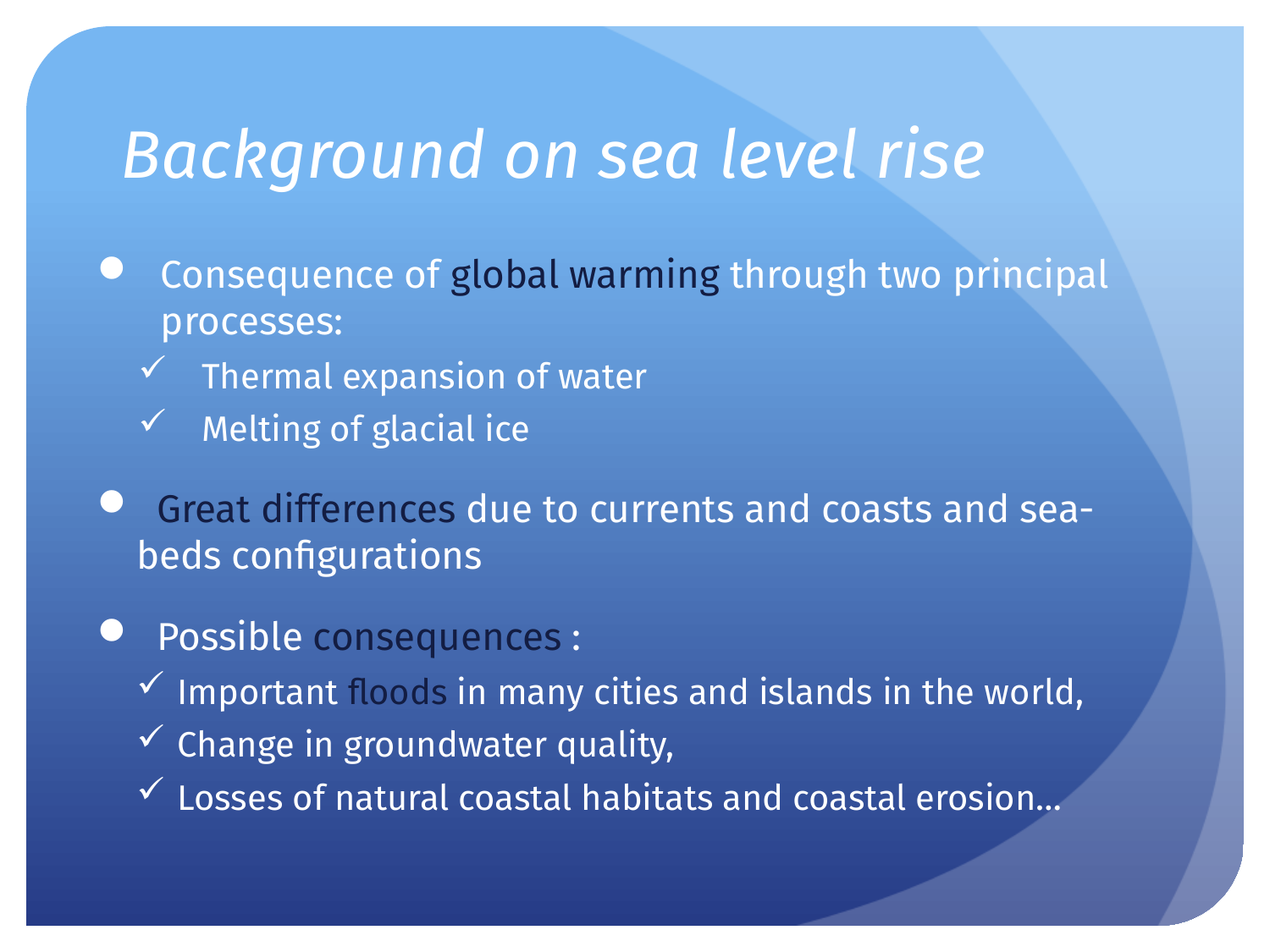

# Background on sea level rise
Consequence of global warming through two principal processes:
Thermal expansion of water
Melting of glacial ice
  Great differences due to currents and coasts and sea-beds configurations
  Possible consequences :
Important floods in many cities and islands in the world,
Change in groundwater quality,
Losses of natural coastal habitats and coastal erosion…